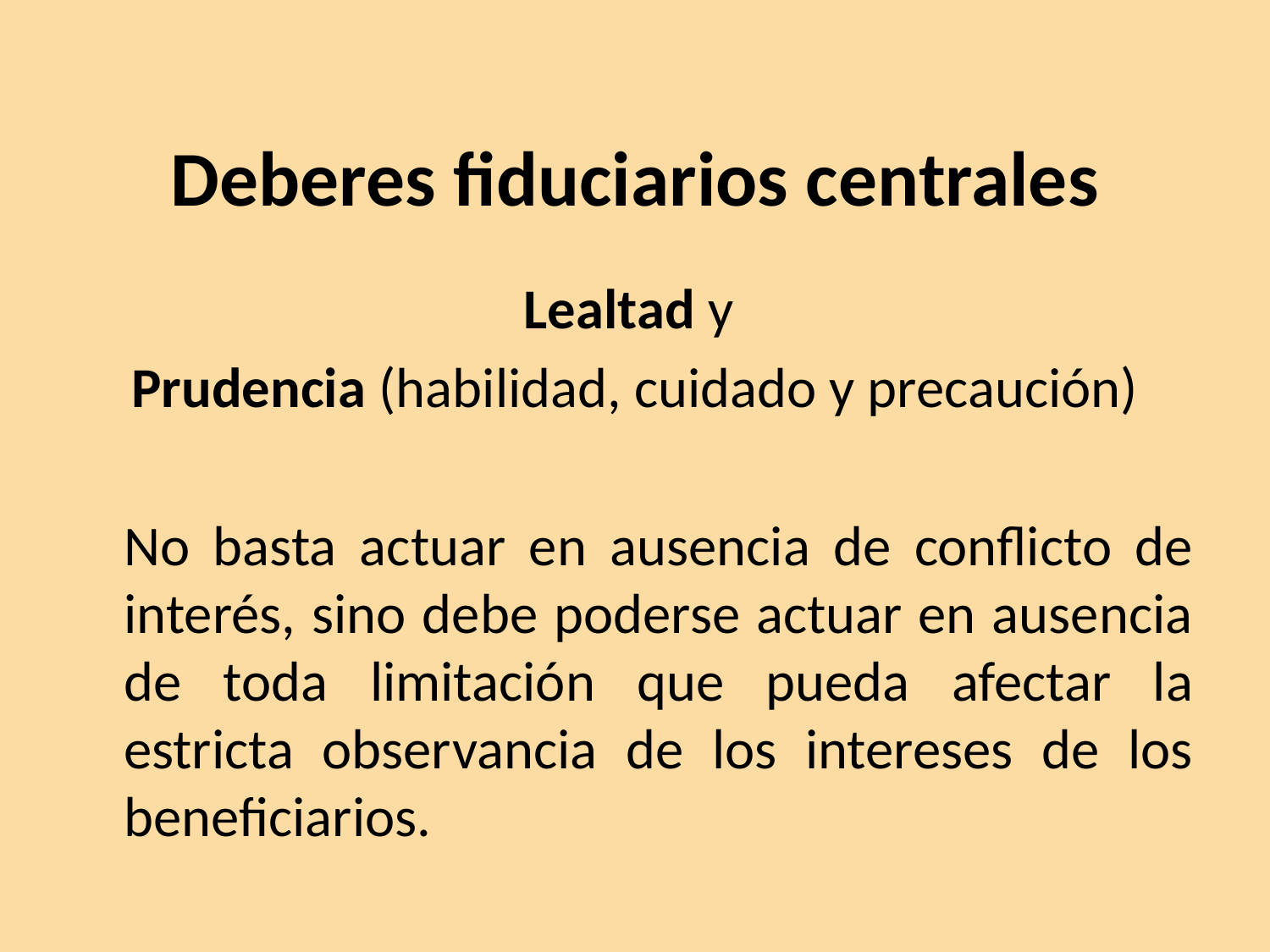

# Deberes fiduciarios centrales
Lealtad y
Prudencia (habilidad, cuidado y precaución)

	No basta actuar en ausencia de conflicto de interés, sino debe poderse actuar en ausencia de toda limitación que pueda afectar la estricta observancia de los intereses de los beneficiarios.